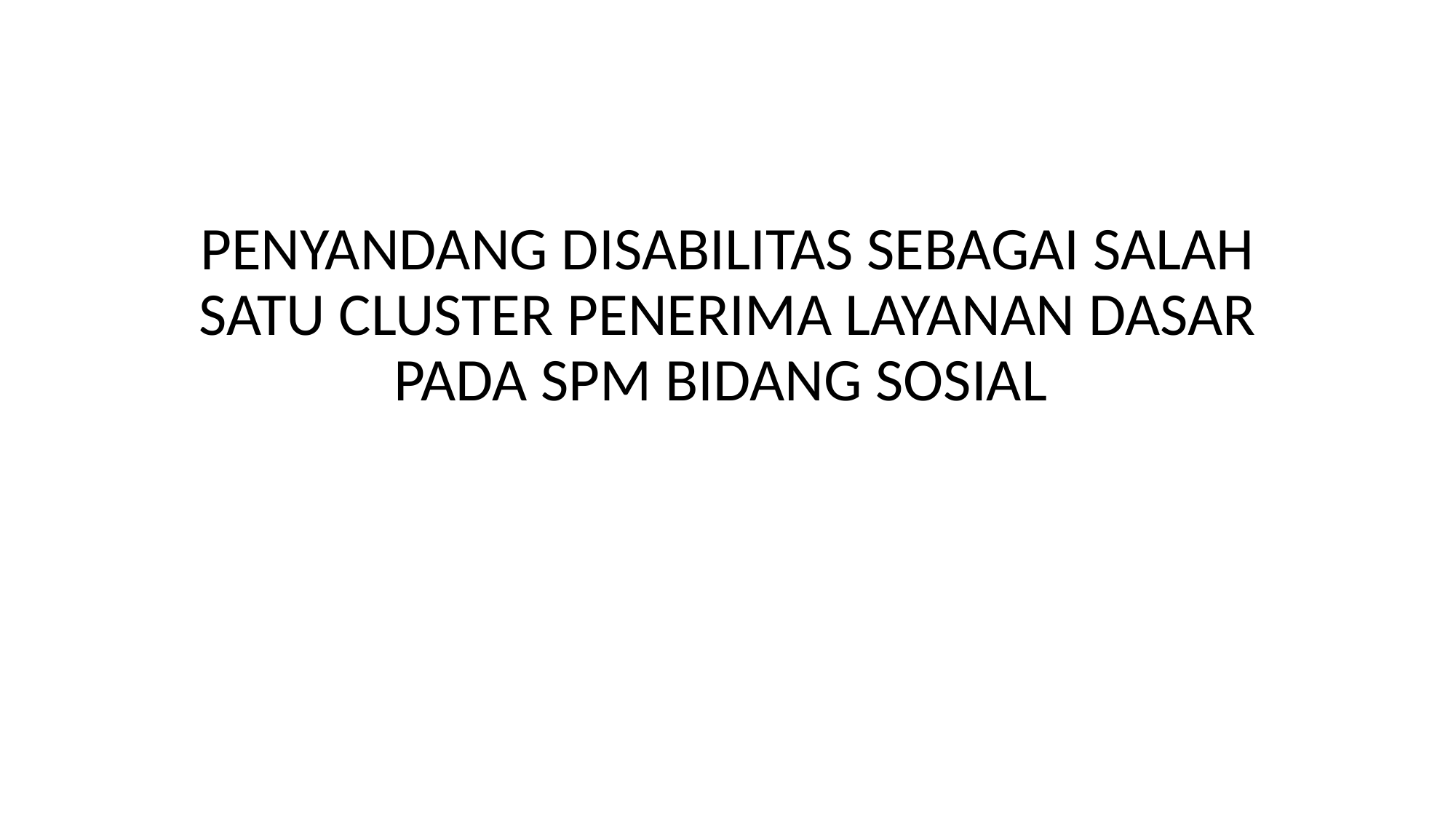

# PENYANDANG DISABILITAS SEBAGAI SALAH SATU CLUSTER PENERIMA LAYANAN DASAR PADA SPM BIDANG SOSIAL